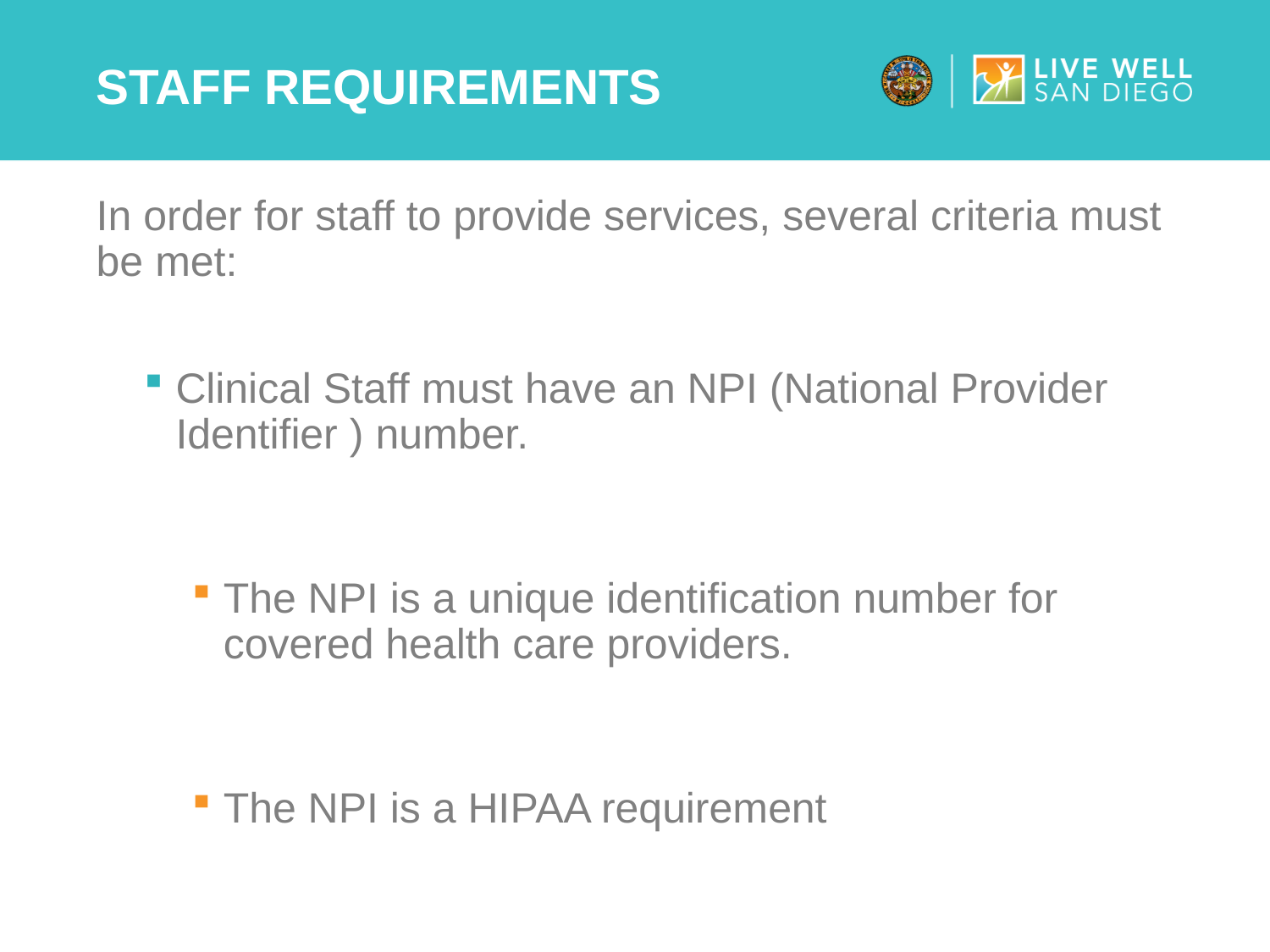

# Staff Requirements
In order for staff to provide services, several criteria must be met:

Clinical Staff must have an NPI (National Provider Identifier ) number.

The NPI is a unique identification number for covered health care providers.

The NPI is a HIPAA requirement